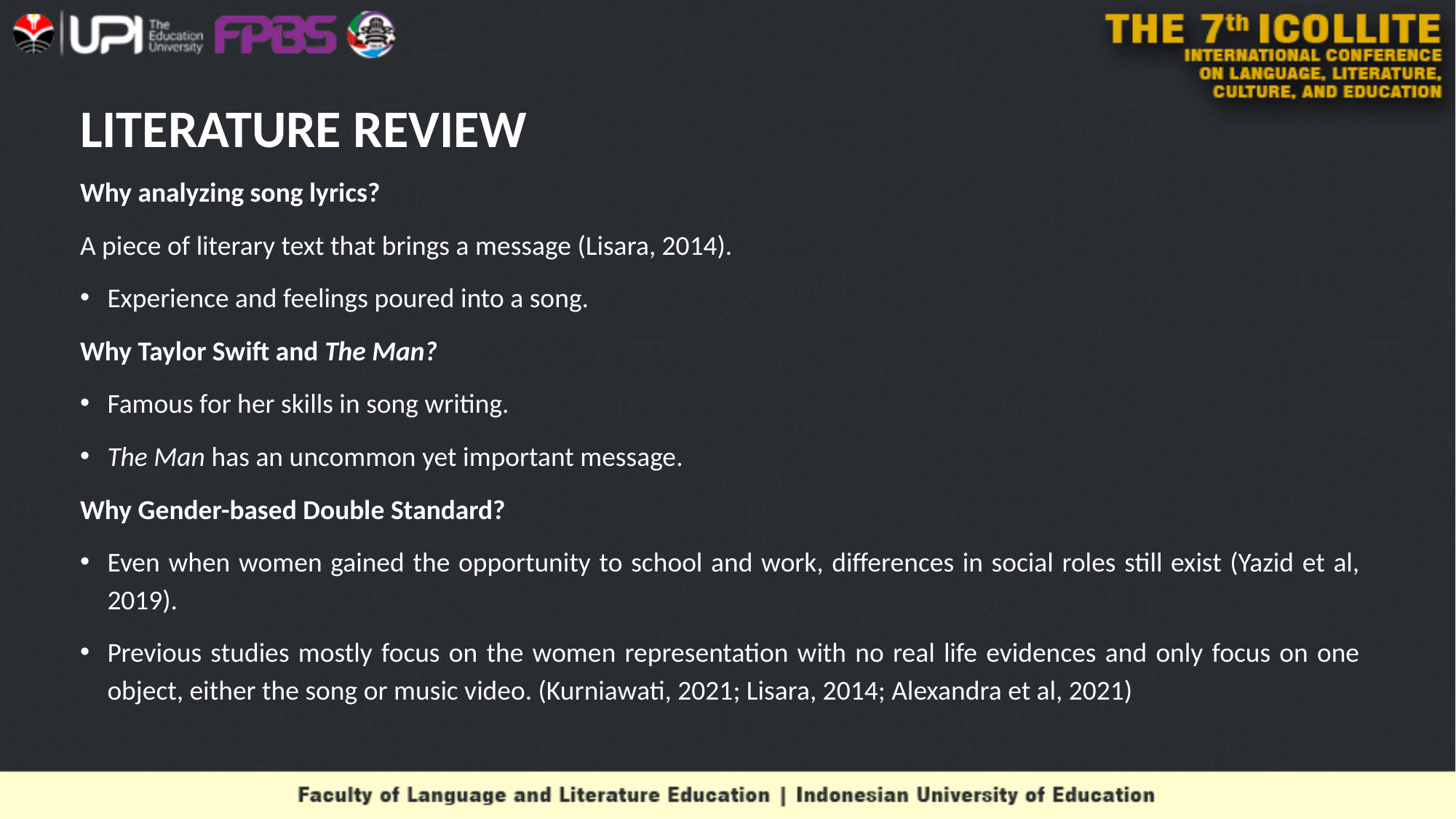

# LITERATURE REVIEW
Why analyzing song lyrics?
A piece of literary text that brings a message (Lisara, 2014).
Experience and feelings poured into a song.
Why Taylor Swift and The Man?
Famous for her skills in song writing.
The Man has an uncommon yet important message.
Why Gender-based Double Standard?
Even when women gained the opportunity to school and work, differences in social roles still exist (Yazid et al, 2019).
Previous studies mostly focus on the women representation with no real life evidences and only focus on one object, either the song or music video. (Kurniawati, 2021; Lisara, 2014; Alexandra et al, 2021)